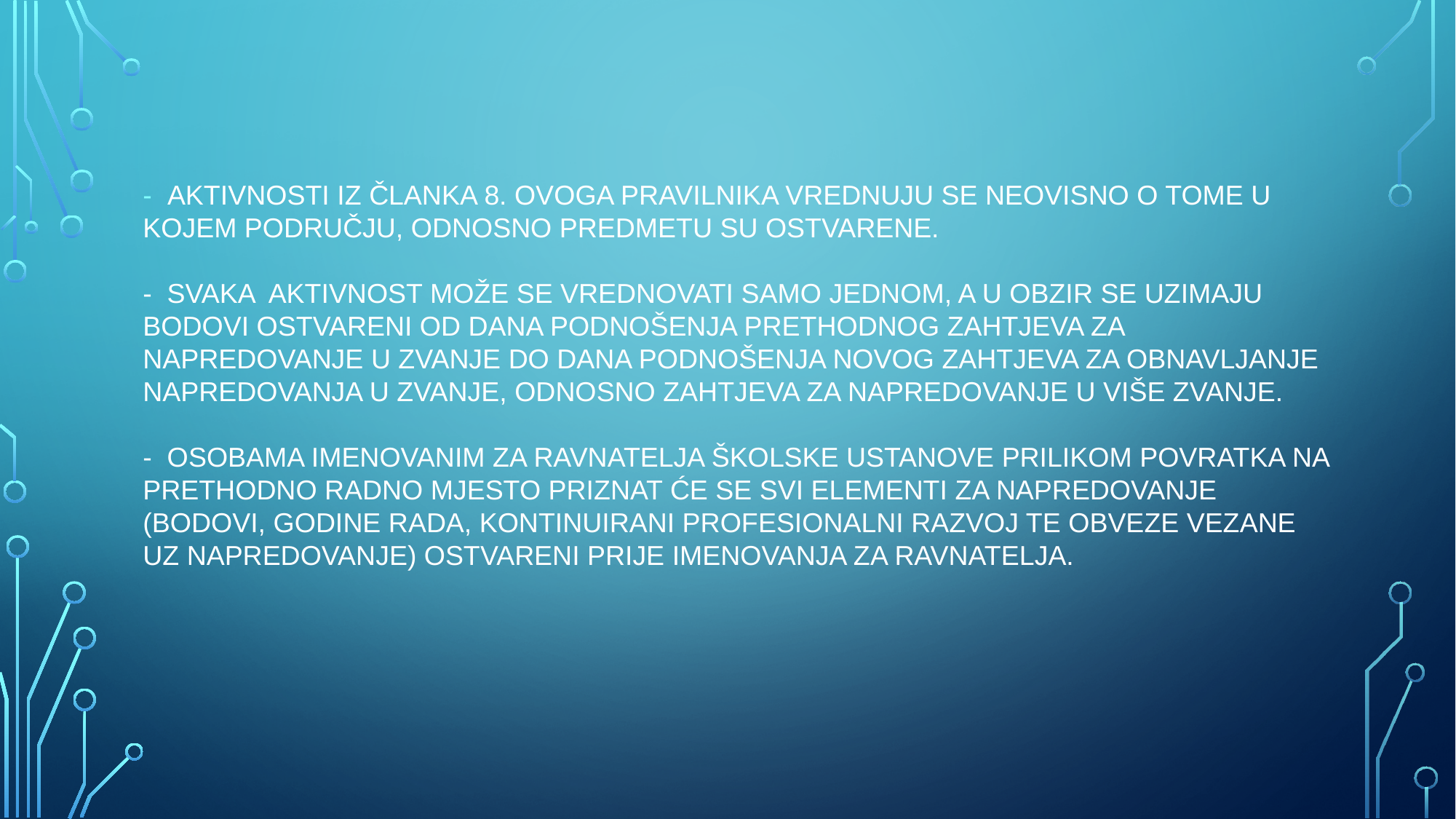

-  AKTIVNOSTI IZ ČLANKA 8. OVOGA PRAVILNIKA VREDNUJU SE NEOVISNO O TOME U KOJEM PODRUČJU, ODNOSNO PREDMETU SU OSTVARENE.

-  SVAKA  AKTIVNOST MOŽE SE VREDNOVATI SAMO JEDNOM, A U OBZIR SE UZIMAJU BODOVI OSTVARENI OD DANA PODNOŠENJA PRETHODNOG ZAHTJEVA ZA NAPREDOVANJE U ZVANJE DO DANA PODNOŠENJA NOVOG ZAHTJEVA ZA OBNAVLJANJE NAPREDOVANJA U ZVANJE, ODNOSNO ZAHTJEVA ZA NAPREDOVANJE U VIŠE ZVANJE.

-  OSOBAMA IMENOVANIM ZA RAVNATELJA ŠKOLSKE USTANOVE PRILIKOM POVRATKA NA PRETHODNO RADNO MJESTO PRIZNAT ĆE SE SVI ELEMENTI ZA NAPREDOVANJE (BODOVI, GODINE RADA, KONTINUIRANI PROFESIONALNI RAZVOJ TE OBVEZE VEZANE UZ NAPREDOVANJE) OSTVARENI PRIJE IMENOVANJA ZA RAVNATELJA.